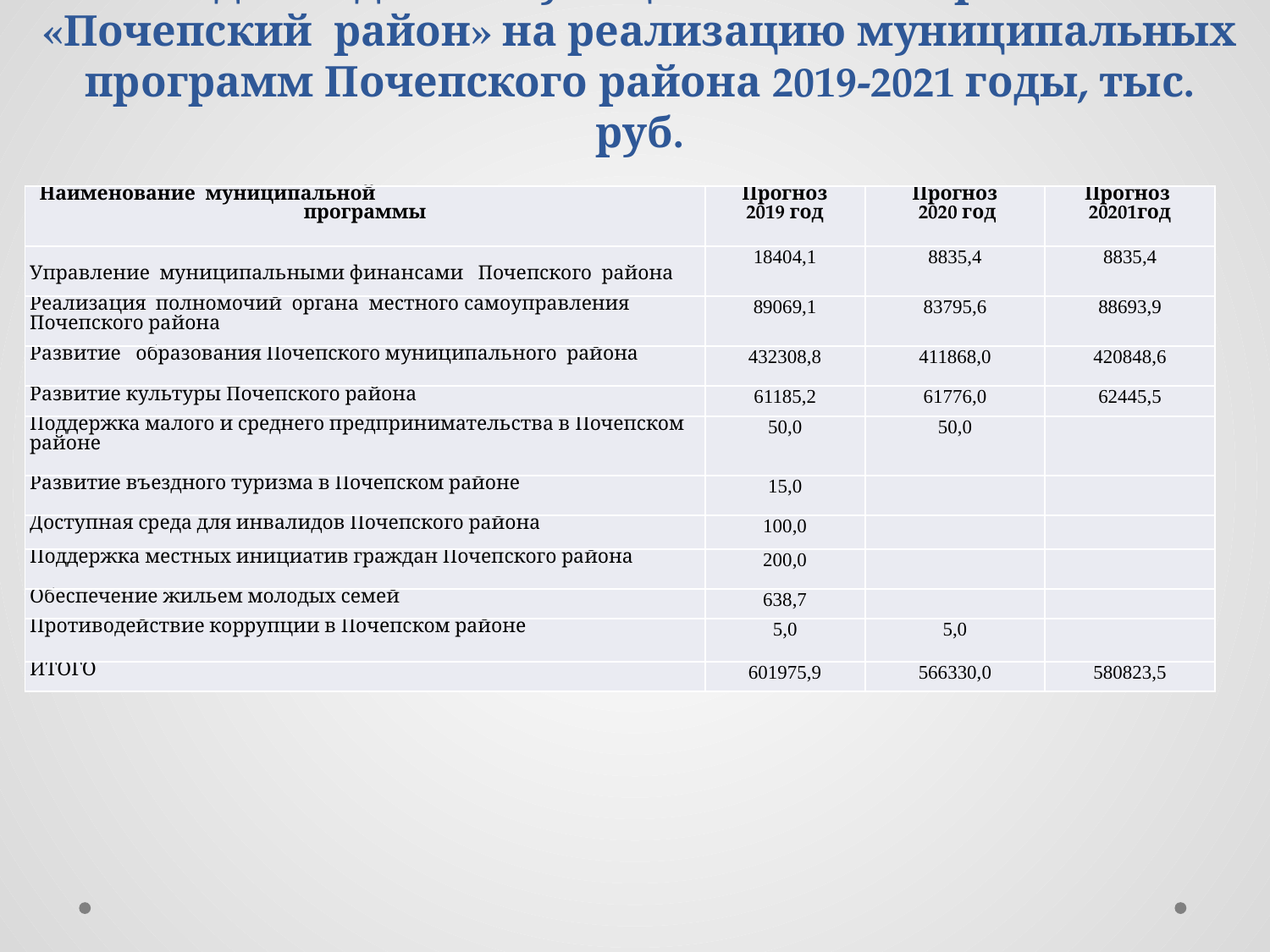

# Расходы бюджета муниципального образования «Почепский  район» на реализацию муниципальных программ Почепского района 2019-2021 годы, тыс. руб.
| Наименование муниципальной программы | Прогноз 2019 год | Прогноз 2020 год | Прогноз 20201год |
| --- | --- | --- | --- |
| Управление муниципальными финансами Почепского района | 18404,1 | 8835,4 | 8835,4 |
| Реализация полномочий органа местного самоуправления Почепского района | 89069,1 | 83795,6 | 88693,9 |
| Развитие образования Почепского муниципального района | 432308,8 | 411868,0 | 420848,6 |
| Развитие культуры Почепского района | 61185,2 | 61776,0 | 62445,5 |
| Поддержка малого и среднего предпринимательства в Почепском районе | 50,0 | 50,0 |  |
| Развитие въездного туризма в Почепском районе | 15,0 |  |  |
| Доступная среда для инвалидов Почепского района | 100,0 |  |  |
| Поддержка местных инициатив граждан Почепского района | 200,0 |  |  |
| Обеспечение жильем молодых семей | 638,7 |  |  |
| Противодействие коррупции в Почепском районе | 5,0 | 5,0 |  |
| ИТОГО | 601975,9 | 566330,0 | 580823,5 |